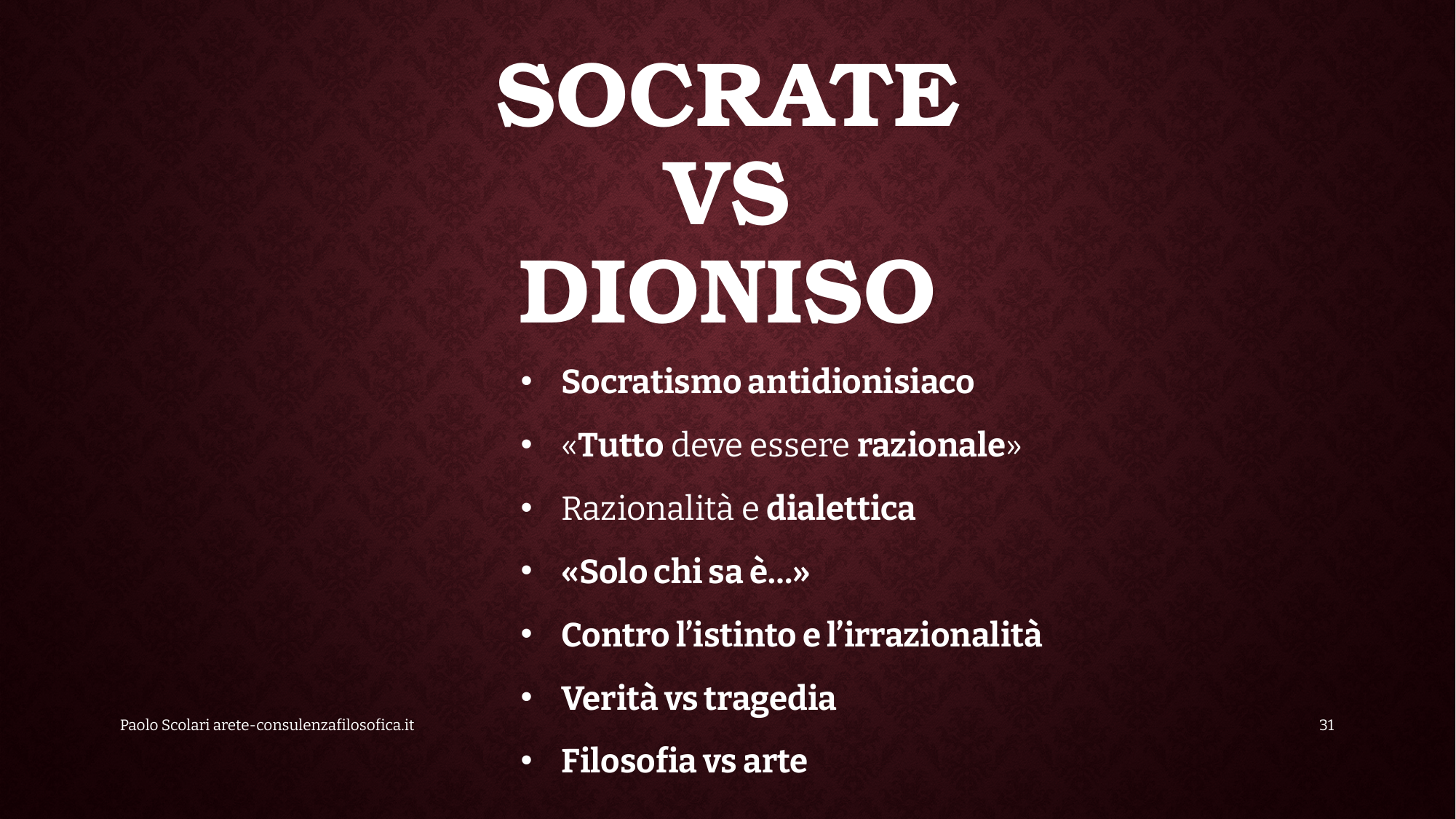

# Socrate vs dioniso
Socratismo antidionisiaco
«Tutto deve essere razionale»
Razionalità e dialettica
«Solo chi sa è…»
Contro l’istinto e l’irrazionalità
Verità vs tragedia
Filosofia vs arte
Paolo Scolari arete-consulenzafilosofica.it
31